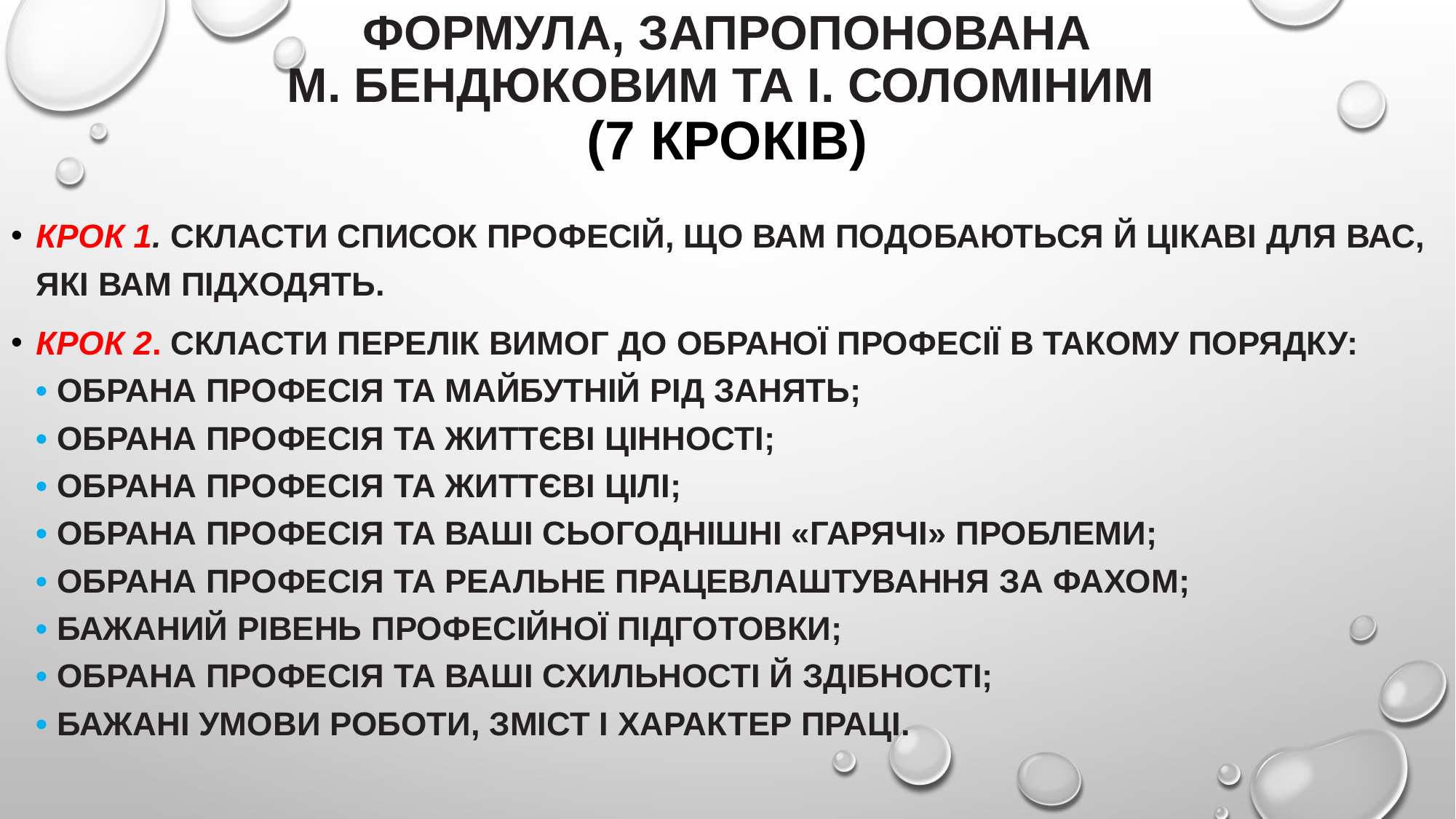

# формула, запропонована М. Бендюковим та І. Соломіним (7 кроків)
Крок 1. Скласти список професій, що вам подобаються й цікаві для вас, які вам підходять.
Крок 2. Скласти перелік вимог до обраної професії в такому порядку:
• обрана професія та майбутній рід занять;
• обрана професія та життєві цінності;
• обрана професія та життєві цілі;
• обрана професія та ваші сьогоднішні «гарячі» проблеми;
• обрана професія та реальне працевлаштування за фахом;
• бажаний рівень професійної підготовки;
• обрана професія та ваші схильності й здібності;
• бажані умови роботи, зміст і характер праці.